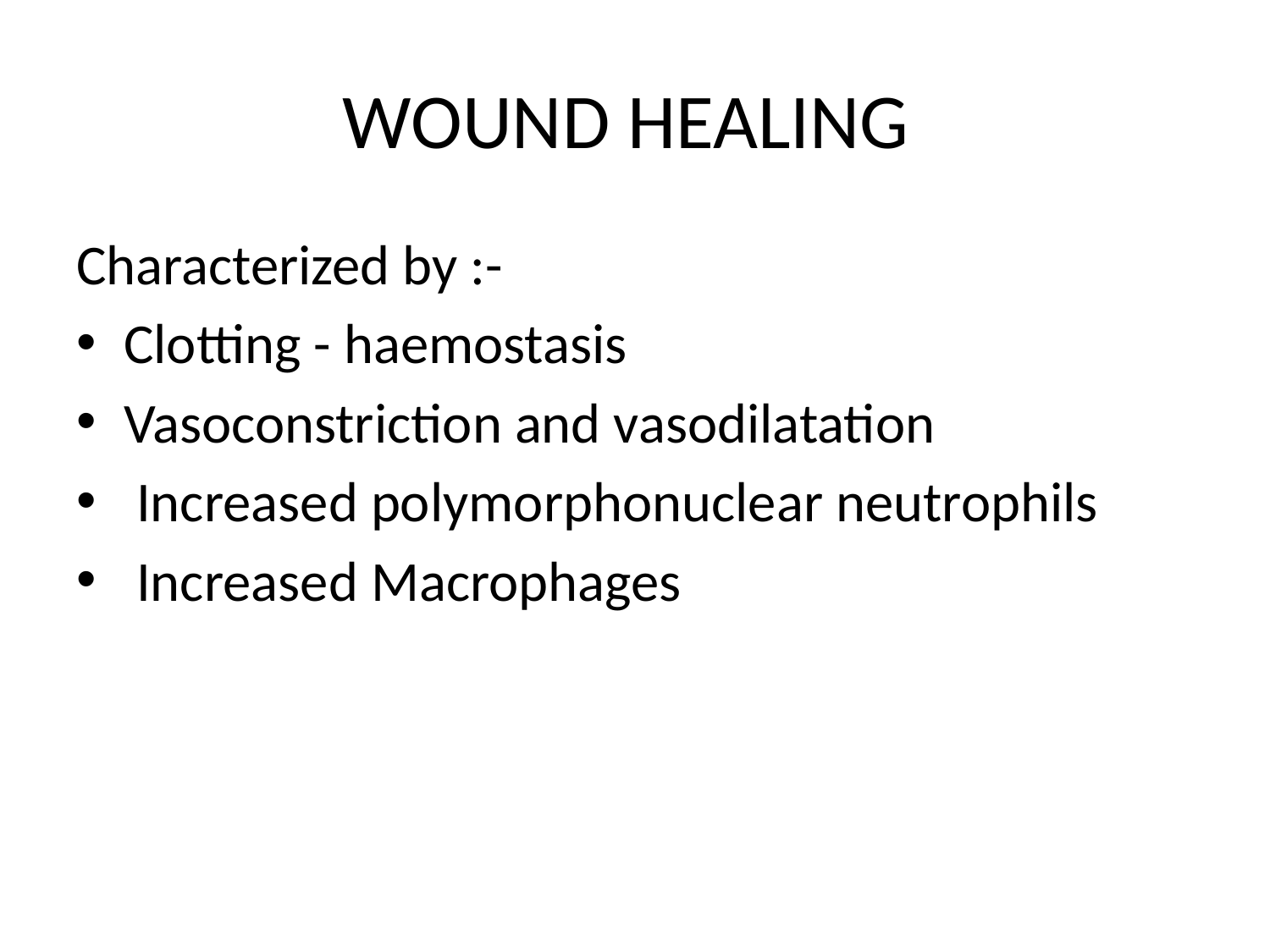

# WOUND HEALING
Characterized by :-
Clotting - haemostasis
Vasoconstriction and vasodilatation
 Increased polymorphonuclear neutrophils
 Increased Macrophages